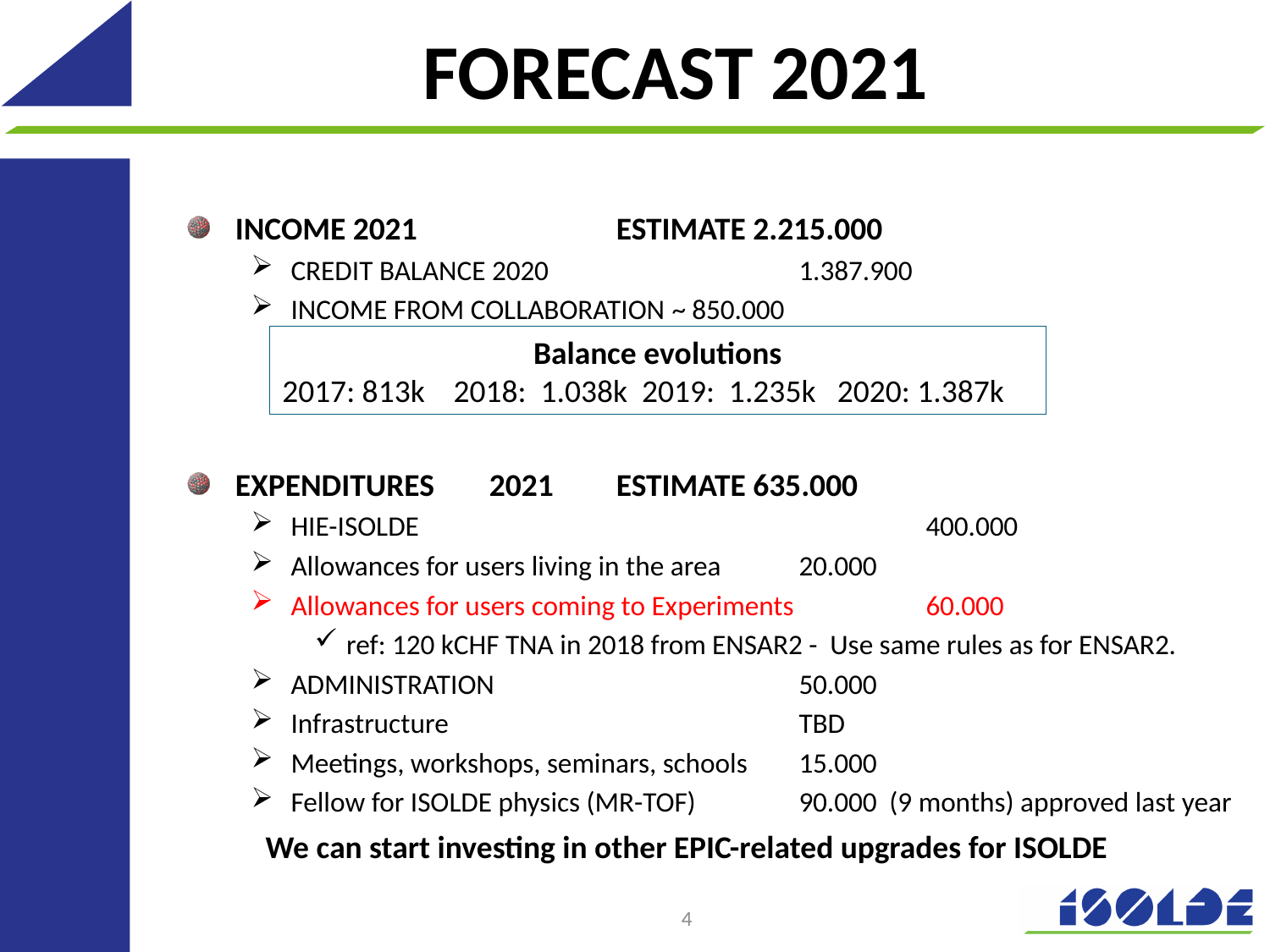

# FORECAST 2021
INCOME 2021		ESTIMATE 2.215.000
CREDIT BALANCE 2020		1.387.900
INCOME FROM COLLABORATION	~ 850.000

EXPENDITURES 	2021	ESTIMATE 635.000
HIE-ISOLDE 				400.000
Allowances for users living in the area	20.000
Allowances for users coming to Experiments 	60.000
ref: 120 kCHF TNA in 2018 from ENSAR2 -  Use same rules as for ENSAR2.
ADMINISTRATION			50.000
Infrastructure 			TBD
Meetings, workshops, seminars, schools	15.000
Fellow for ISOLDE physics (MR-TOF)	90.000  (9 months) approved last year

Balance evolutions
2017: 813k    2018:  1.038k  2019:  1.235k   2020: 1.387k
We can start investing in other EPIC-related upgrades for ISOLDE
4